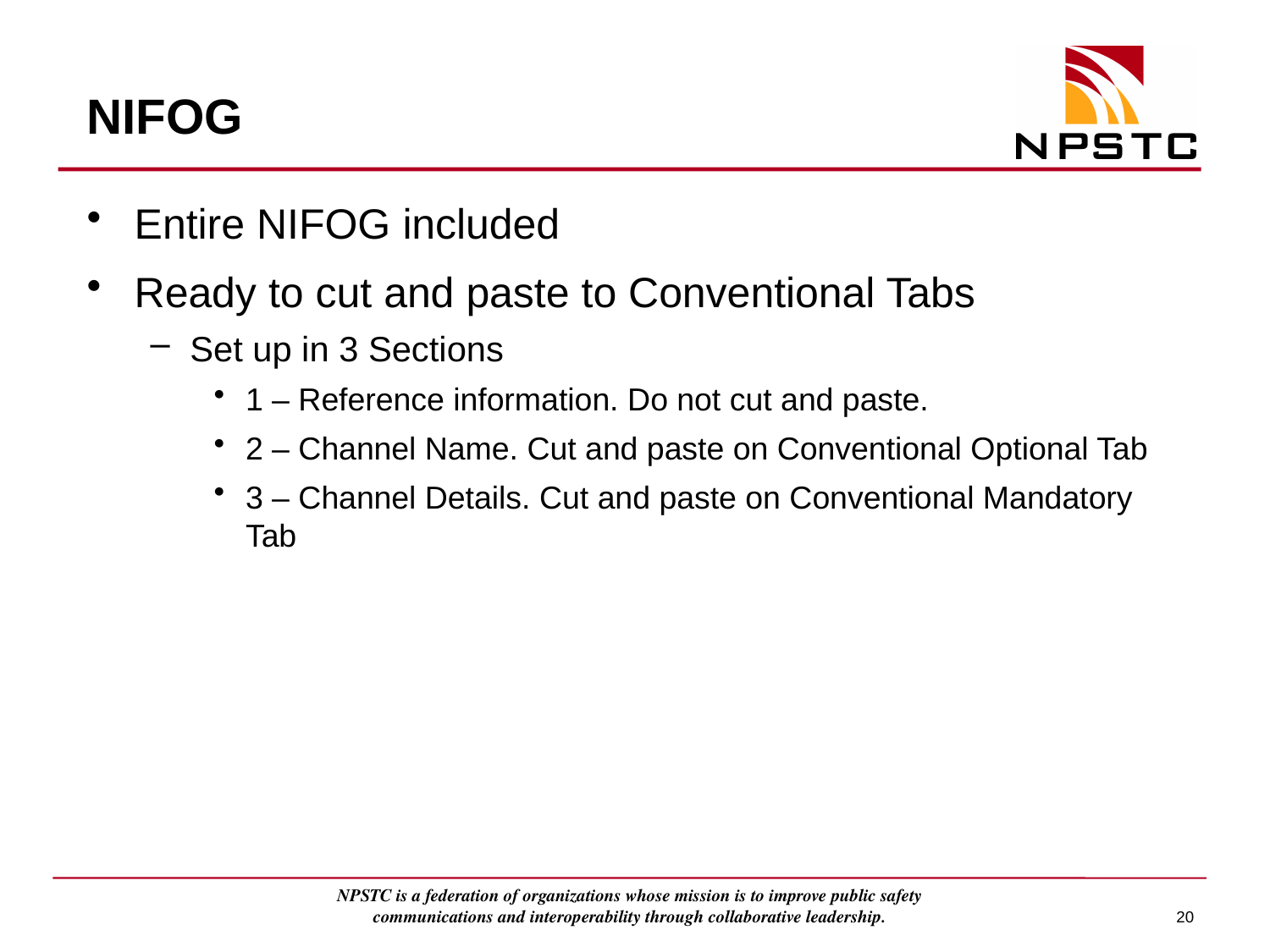

# NIFOG
Entire NIFOG included
Ready to cut and paste to Conventional Tabs
Set up in 3 Sections
1 – Reference information. Do not cut and paste.
2 – Channel Name. Cut and paste on Conventional Optional Tab
3 – Channel Details. Cut and paste on Conventional Mandatory Tab